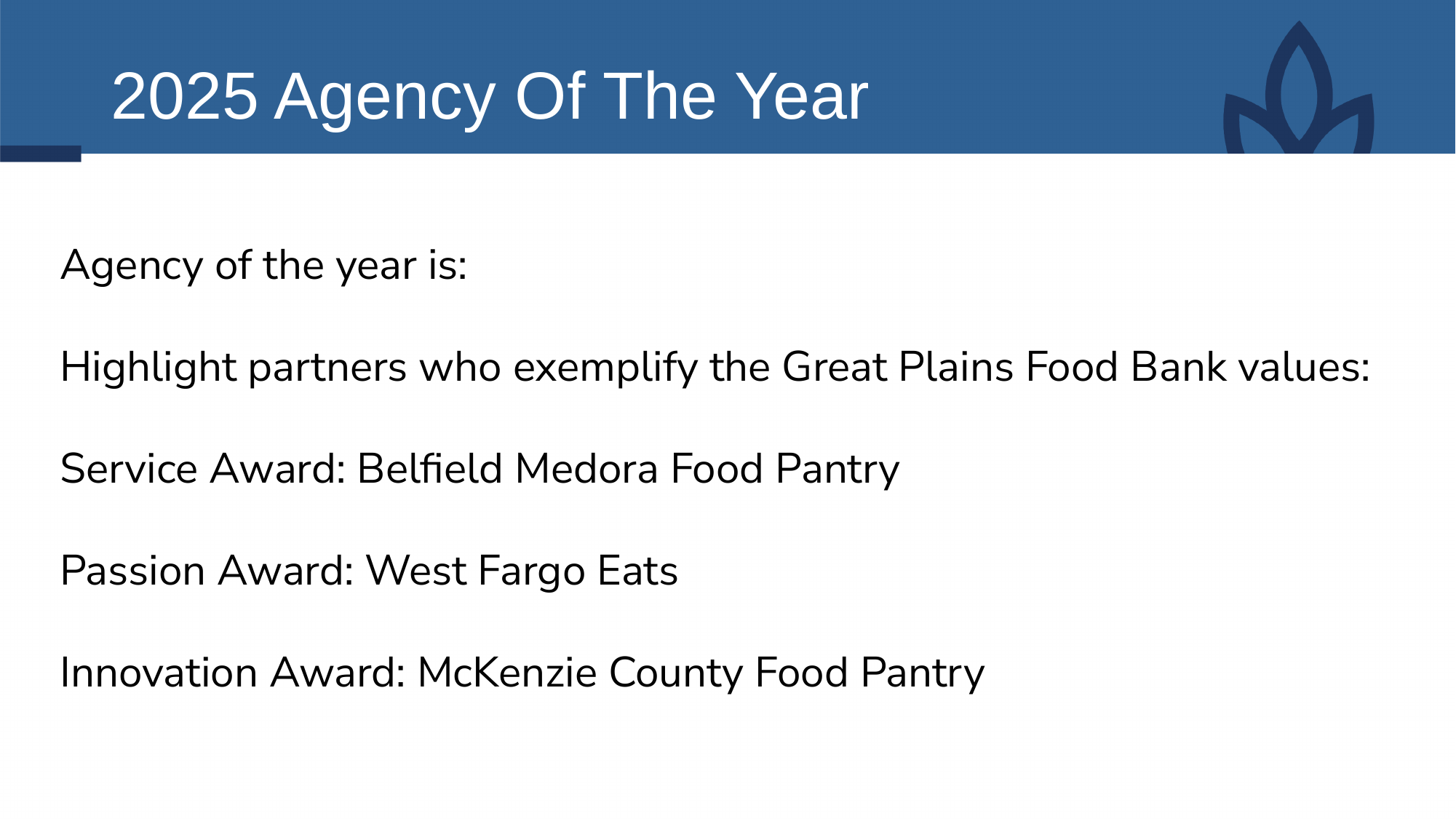

# 2025 Agency Of The Year
Agency of the year is:

Highlight partners who exemplify the Great Plains Food Bank values:

Service Award: Belfield Medora Food Pantry

Passion Award: West Fargo Eats

Innovation Award: McKenzie County Food Pantry